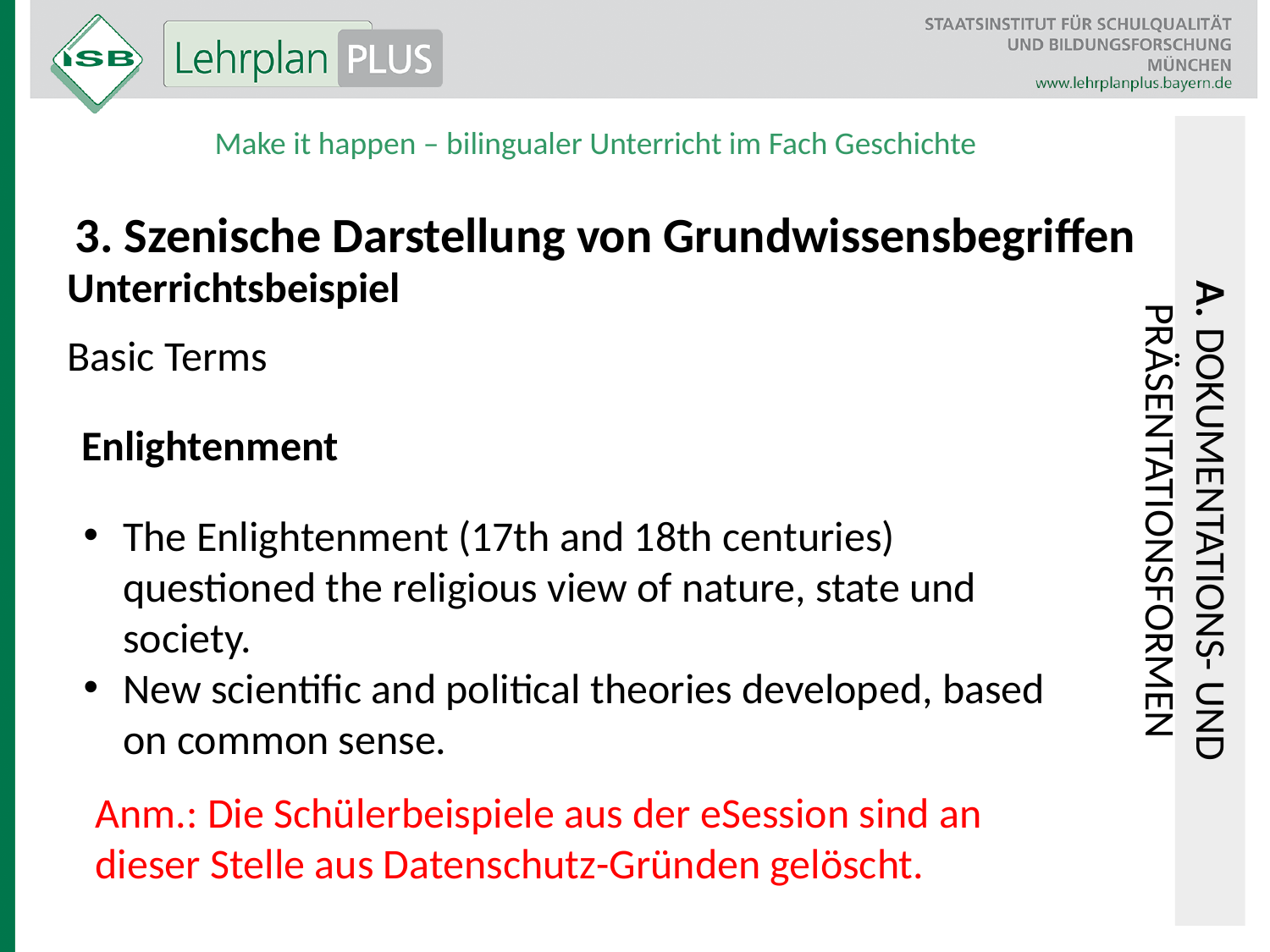

Make it happen – bilingualer Unterricht im Fach Geschichte
3. Szenische Darstellung von Grundwissensbegriffen

Unterrichtsbeispiel
Basic Terms
Enlightenment
A. Dokumentations- und Präsentationsformen
The Enlightenment (17th and 18th centuries) questioned the religious view of nature, state und society.
New scientific and political theories developed, based on common sense.
Anm.: Die Schülerbeispiele aus der eSession sind an dieser Stelle aus Datenschutz-Gründen gelöscht.